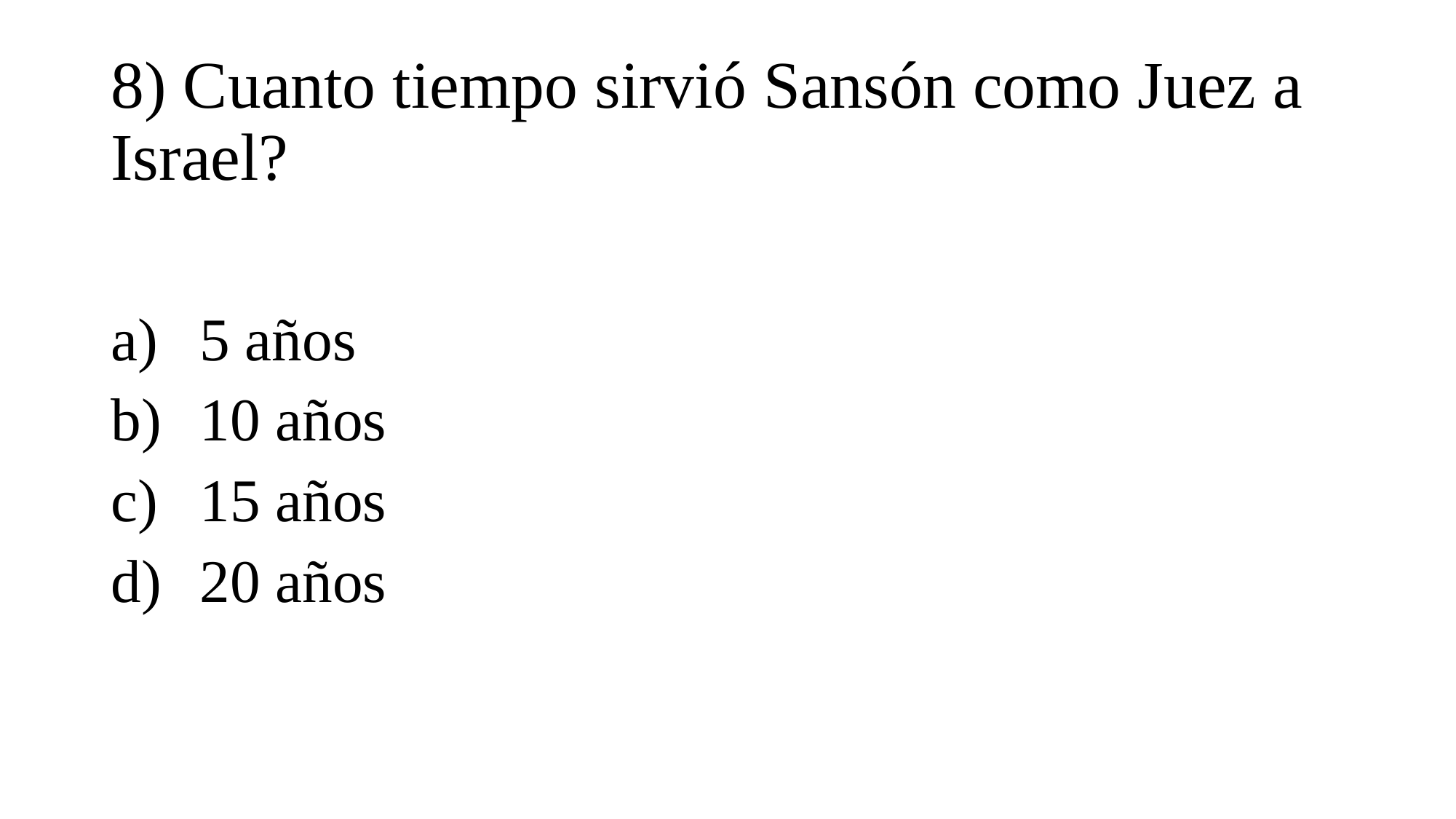

# 8) Cuanto tiempo sirvió Sansón como Juez a Israel?
5 años
10 años
15 años
20 años